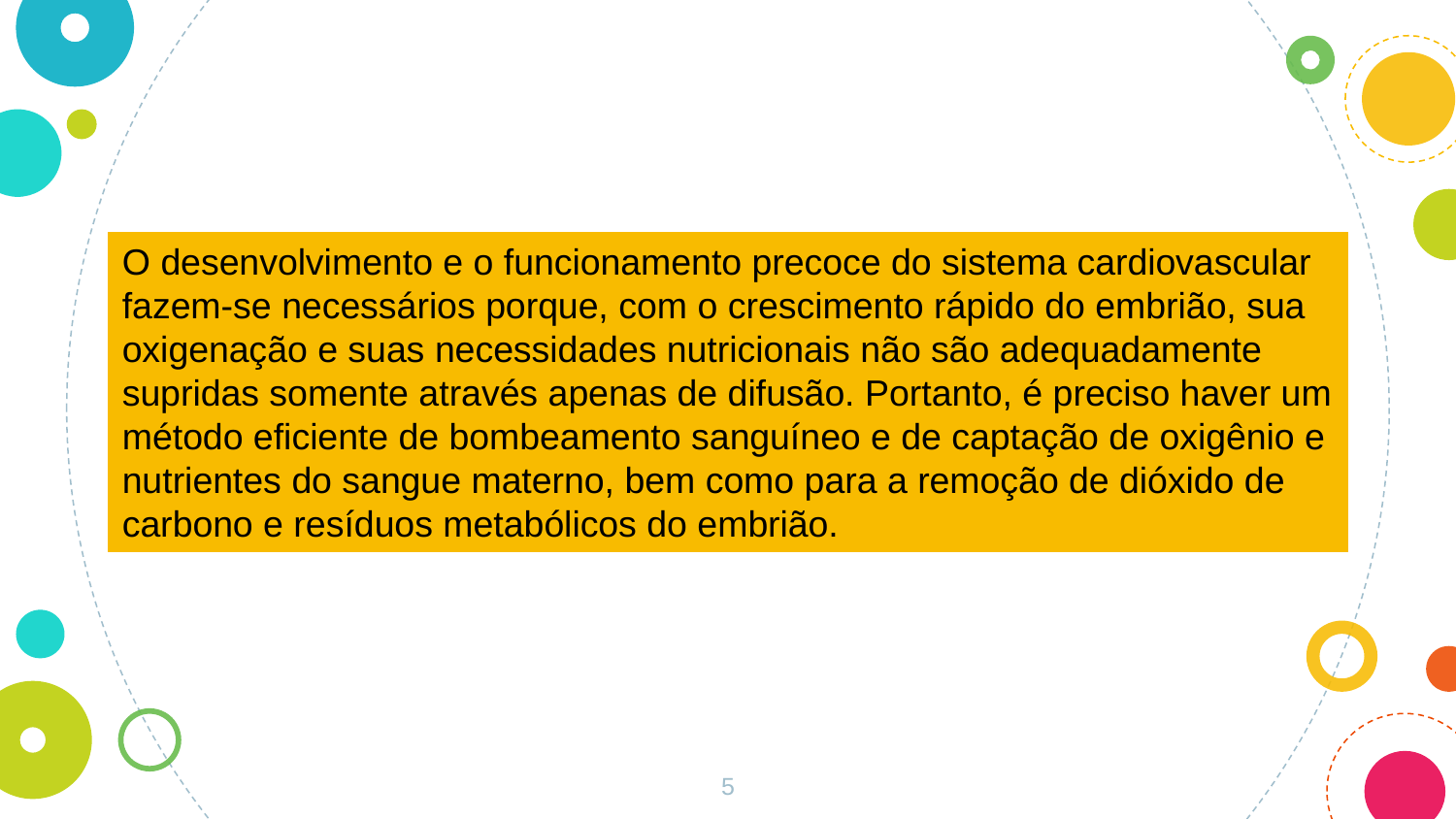

O desenvolvimento e o funcionamento precoce do sistema cardiovascular fazem-se necessários porque, com o crescimento rápido do embrião, sua oxigenação e suas necessidades nutricionais não são adequadamente supridas somente através apenas de difusão. Portanto, é preciso haver um método eficiente de bombeamento sanguíneo e de captação de oxigênio e nutrientes do sangue materno, bem como para a remoção de dióxido de carbono e resíduos metabólicos do embrião.
5